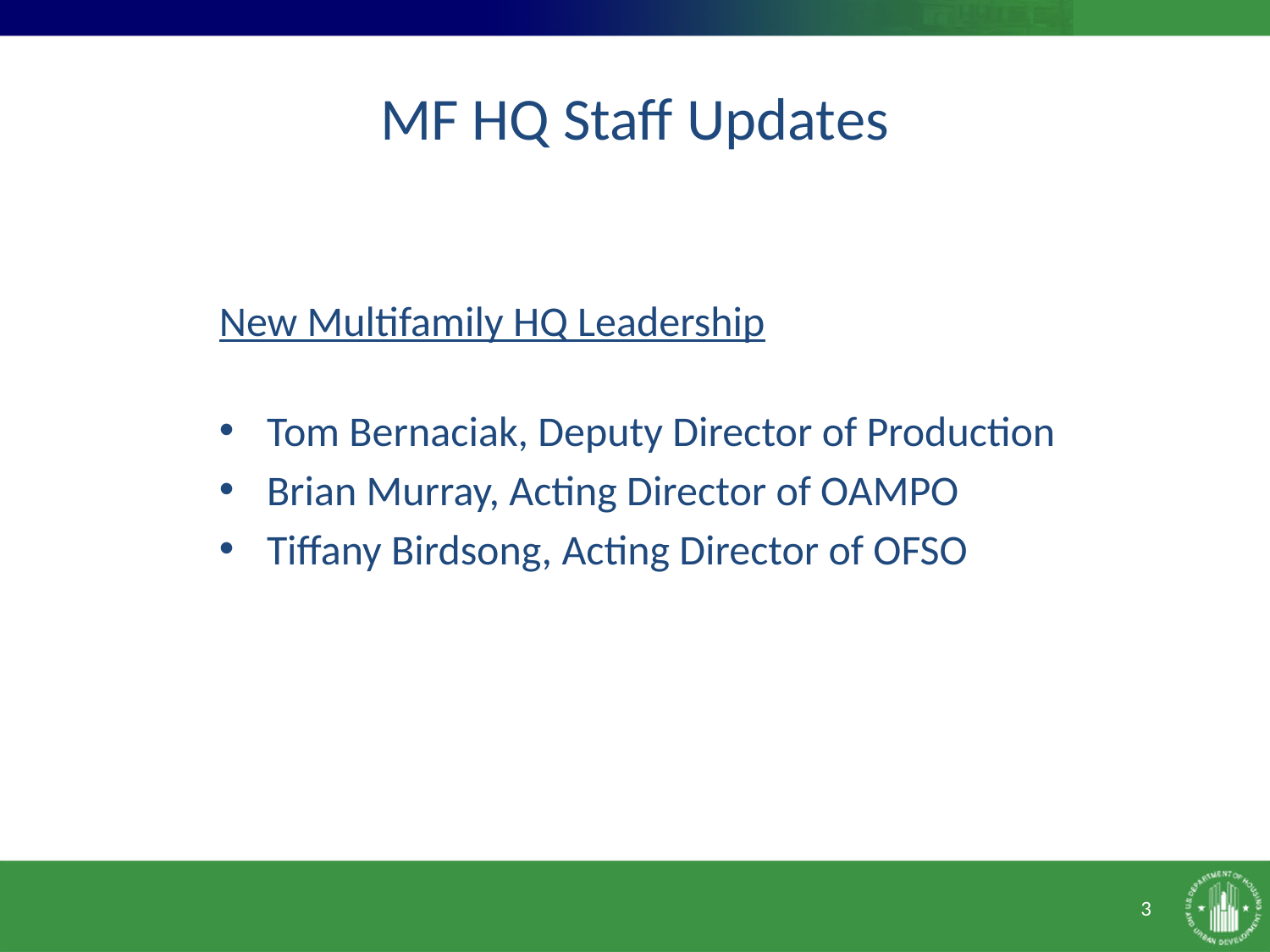

# MF HQ Staff Updates

New Multifamily HQ Leadership
Tom Bernaciak, Deputy Director of Production
Brian Murray, Acting Director of OAMPO
Tiffany Birdsong, Acting Director of OFSO

3